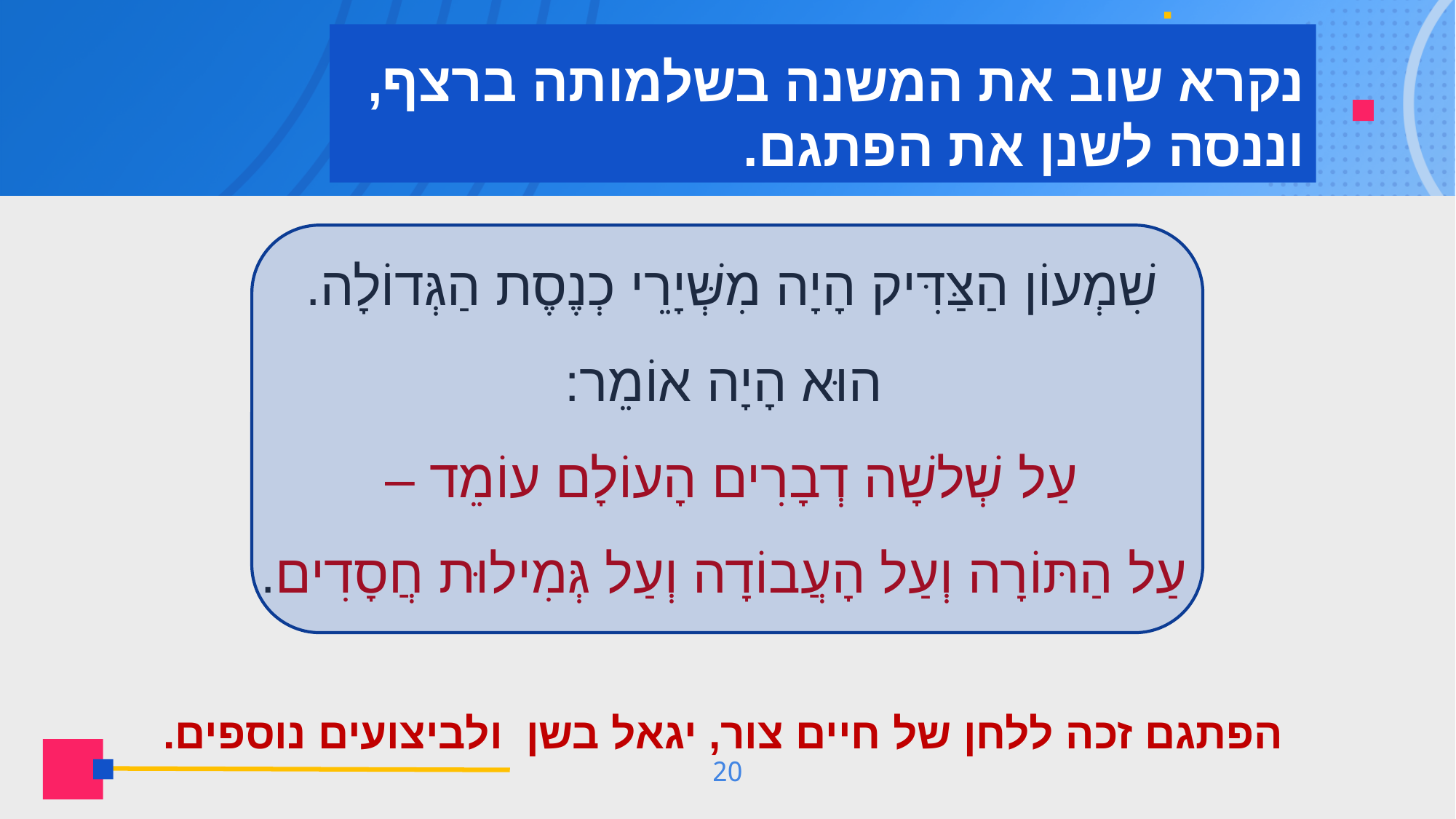

# נקרא שוב את המשנה בשלמותה ברצף, וננסה לשנן את הפתגם.
שִׁמְעוֹן הַצַּדִּיק הָיָה מִשְּׁיָרֵי כְנֶסֶת הַגְּדוֹלָה.
הוּא הָיָה אוֹמֵר:
עַל שְׁלשָׁה דְבָרִים הָעוֹלָם עוֹמֵד –
עַל הַתּוֹרָה וְעַל הָעֲבוֹדָה וְעַל גְּמִילוּת חֲסָדִים.

הפתגם זכה ללחן של חיים צור, יגאל בשן  ולביצועים נוספים.